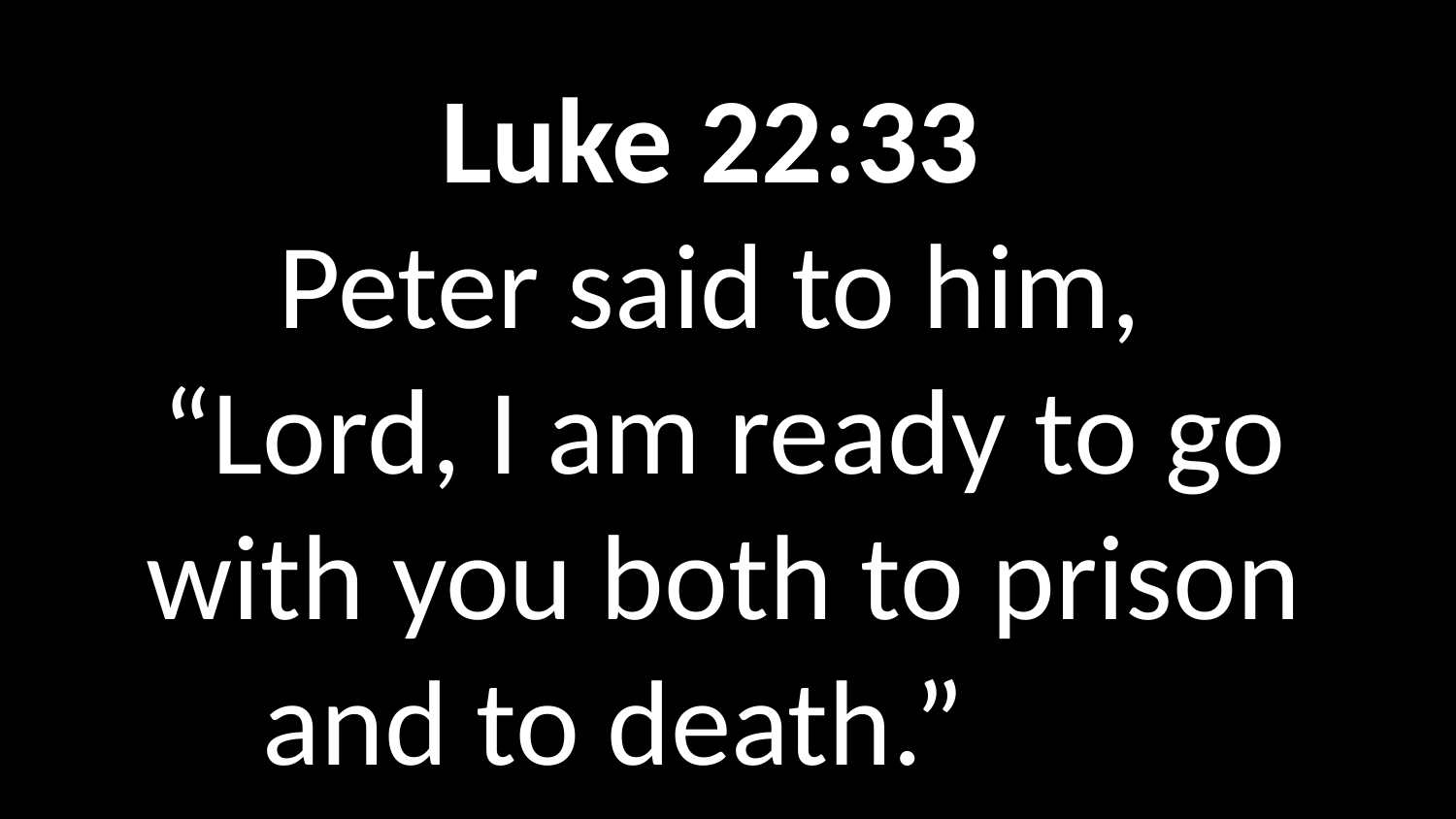

Luke 22:33
Peter said to him,
“Lord, I am ready to go with you both to prison and to death.”